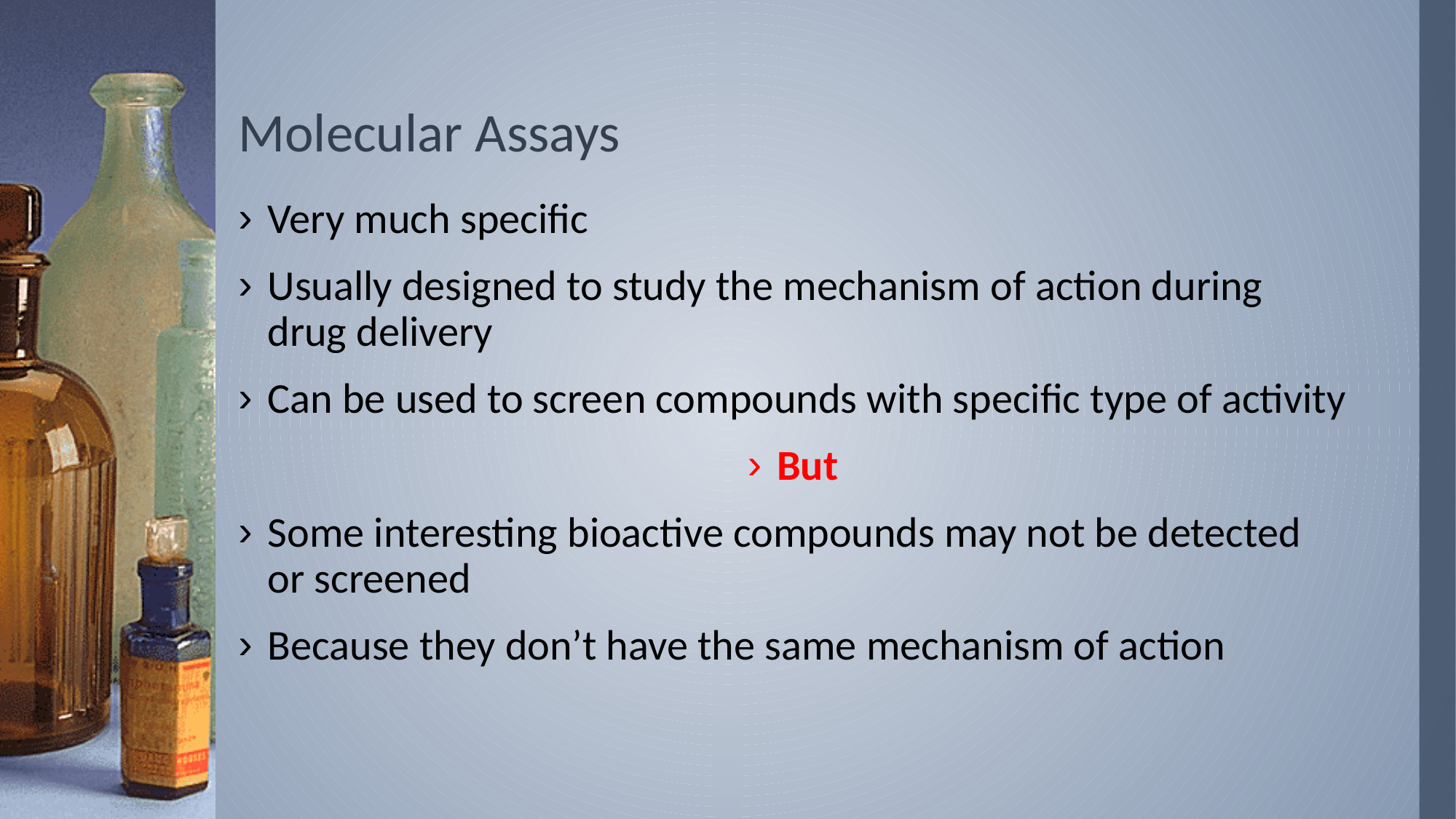

# Molecular Assays
Very much specific
Usually designed to study the mechanism of action during drug delivery
Can be used to screen compounds with specific type of activity
But
Some interesting bioactive compounds may not be detected or screened
Because they don’t have the same mechanism of action